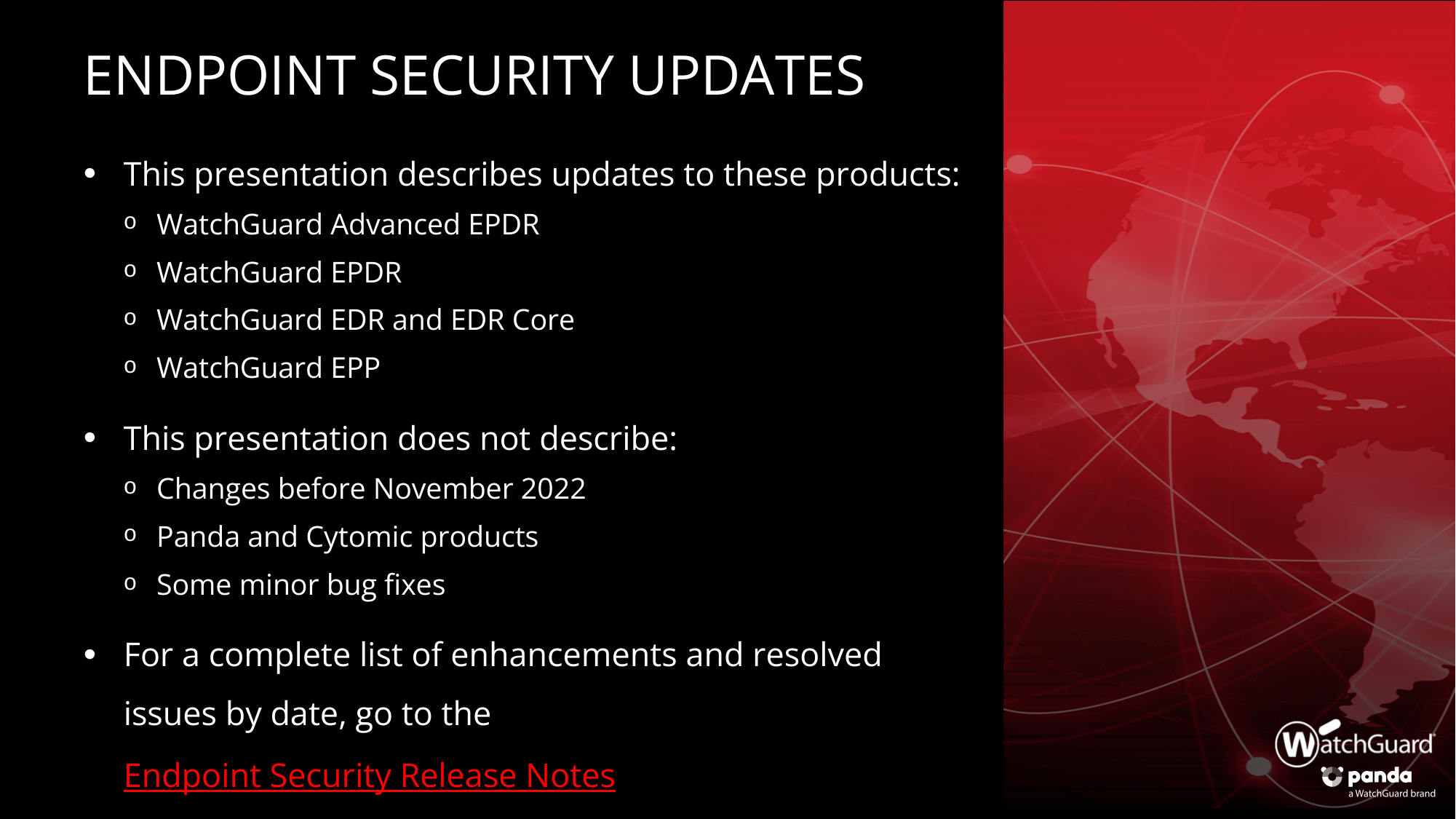

# Endpoint security Updates
This presentation describes updates to these products:
WatchGuard Advanced EPDR
WatchGuard EPDR
WatchGuard EDR and EDR Core
WatchGuard EPP
This presentation does not describe:
Changes before November 2022
Panda and Cytomic products
Some minor bug fixes
For a complete list of enhancements and resolved issues by date, go to the Endpoint Security Release Notes